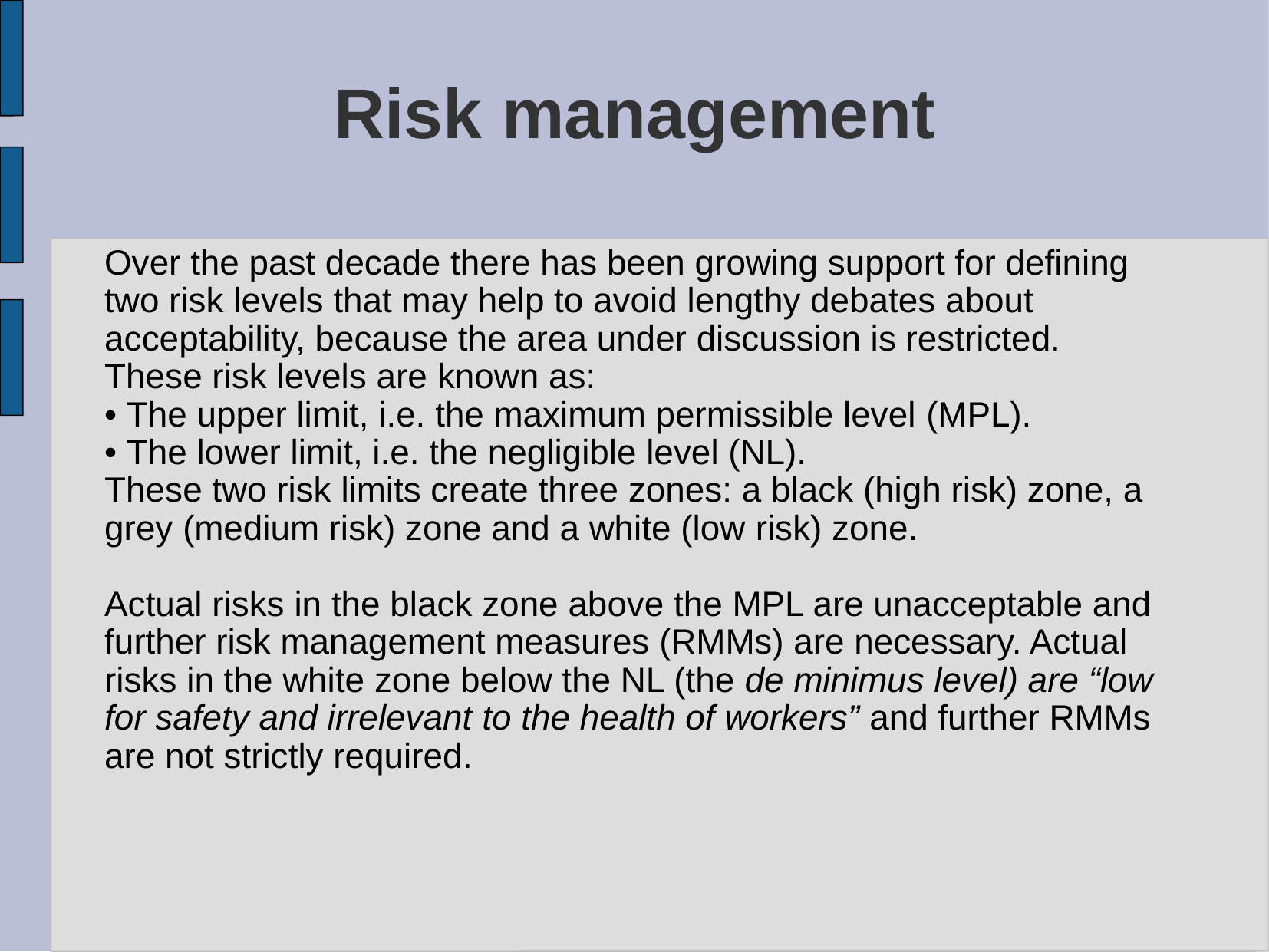

Risk management
Over the past decade there has been growing support for defining two risk levels that may help to avoid lengthy debates about acceptability, because the area under discussion is restricted. These risk levels are known as:
• The upper limit, i.e. the maximum permissible level (MPL).
• The lower limit, i.e. the negligible level (NL).
These two risk limits create three zones: a black (high risk) zone, a grey (medium risk) zone and a white (low risk) zone.

Actual risks in the black zone above the MPL are unacceptable and further risk management measures (RMMs) are necessary. Actual risks in the white zone below the NL (the de minimus level) are “low for safety and irrelevant to the health of workers” and further RMMs are not strictly required.